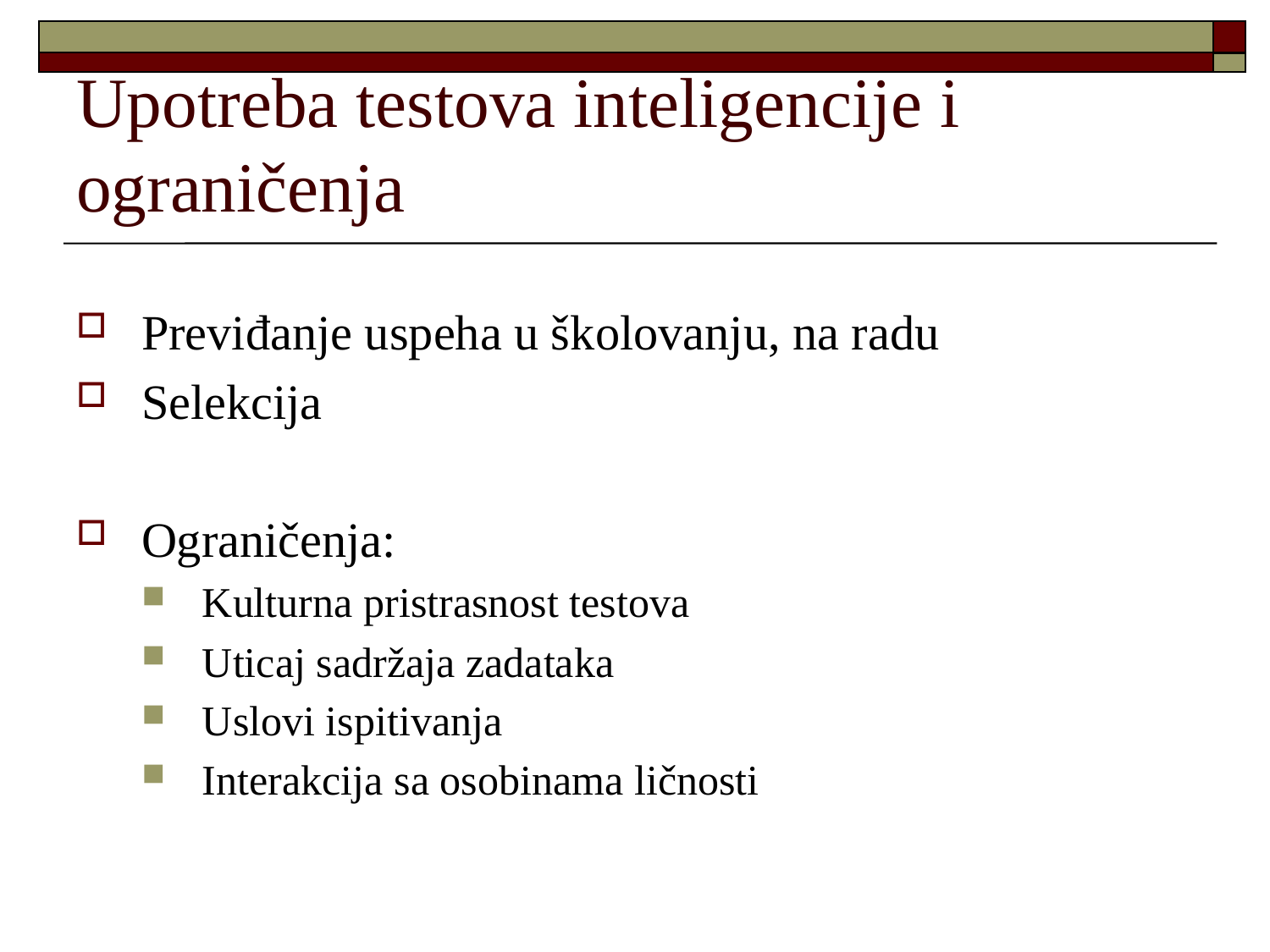

# Upotreba testova inteligencije i ograničenja
Previđanje uspeha u školovanju, na radu
Selekcija

Ograničenja:
Kulturna pristrasnost testova
Uticaj sadržaja zadataka
Uslovi ispitivanja
Interakcija sa osobinama ličnosti